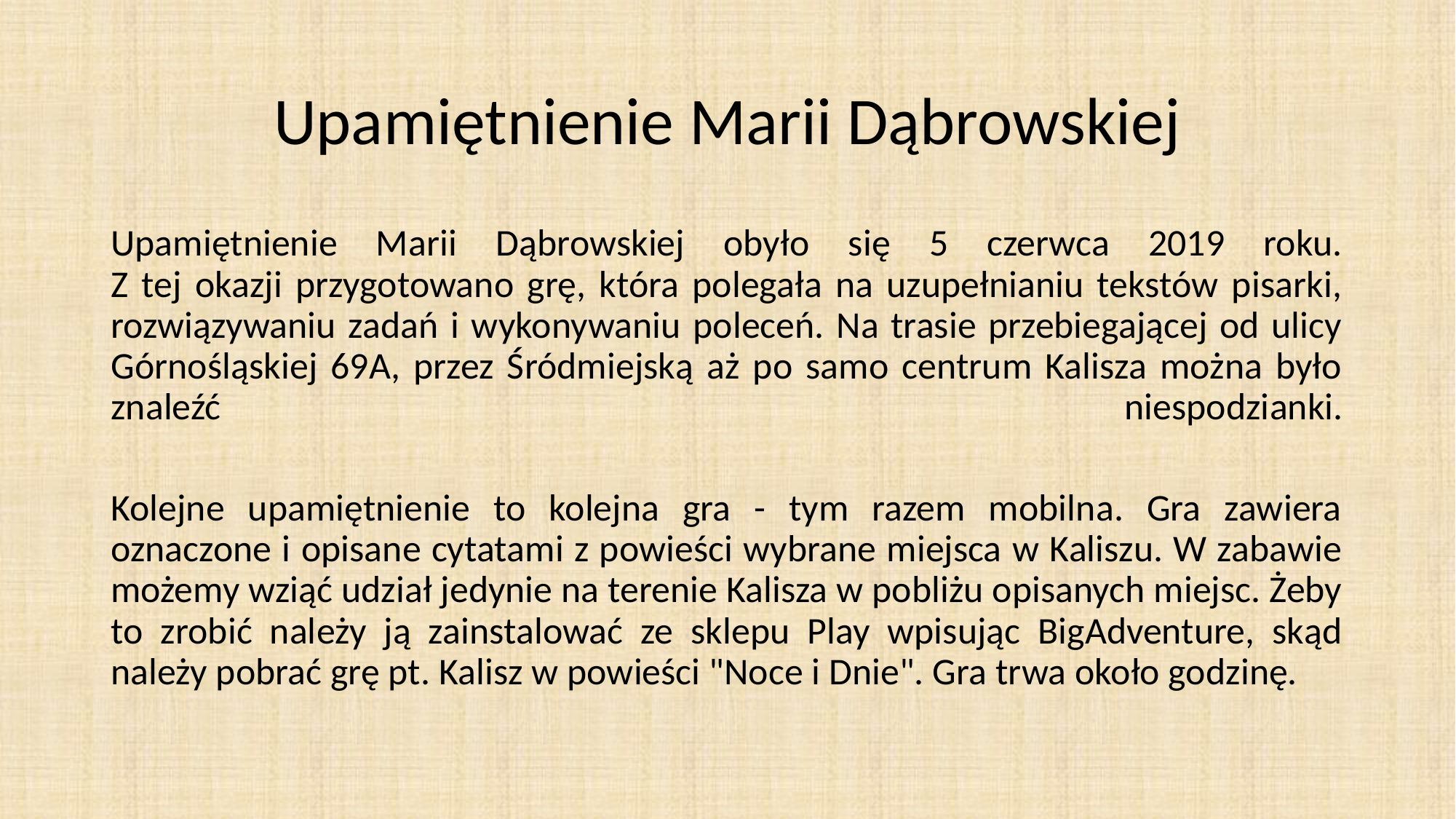

# Upamiętnienie Marii Dąbrowskiej
Upamiętnienie Marii Dąbrowskiej obyło się 5 czerwca 2019 roku.
Z tej okazji przygotowano grę, która polegała na uzupełnianiu tekstów pisarki, rozwiązywaniu zadań i wykonywaniu poleceń. Na trasie przebiegającej od ulicy Górnośląskiej 69A, przez Śródmiejską aż po samo centrum Kalisza można było znaleźć niespodzianki.
Kolejne upamiętnienie to kolejna gra - tym razem mobilna. Gra zawiera oznaczone i opisane cytatami z powieści wybrane miejsca w Kaliszu. W zabawie możemy wziąć udział jedynie na terenie Kalisza w pobliżu opisanych miejsc. Żeby to zrobić należy ją zainstalować ze sklepu Play wpisując BigAdventure, skąd należy pobrać grę pt. Kalisz w powieści "Noce i Dnie". Gra trwa około godzinę.